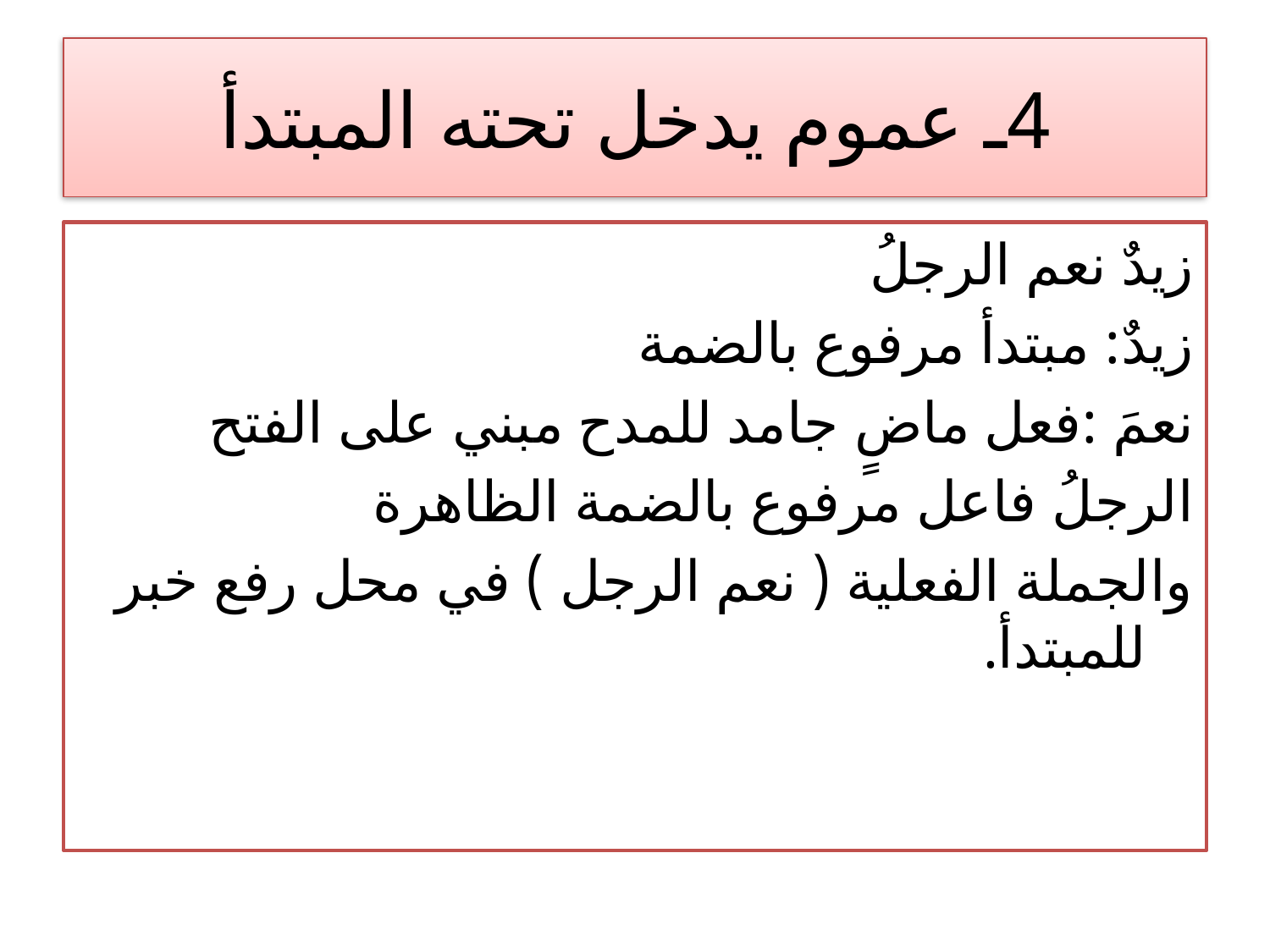

# 4ـ عموم يدخل تحته المبتدأ
زيدٌ نعم الرجلُ
زيدٌ: مبتدأ مرفوع بالضمة
نعمَ :فعل ماضٍ جامد للمدح مبني على الفتح
الرجلُ فاعل مرفوع بالضمة الظاهرة
والجملة الفعلية ( نعم الرجل ) في محل رفع خبر للمبتدأ.